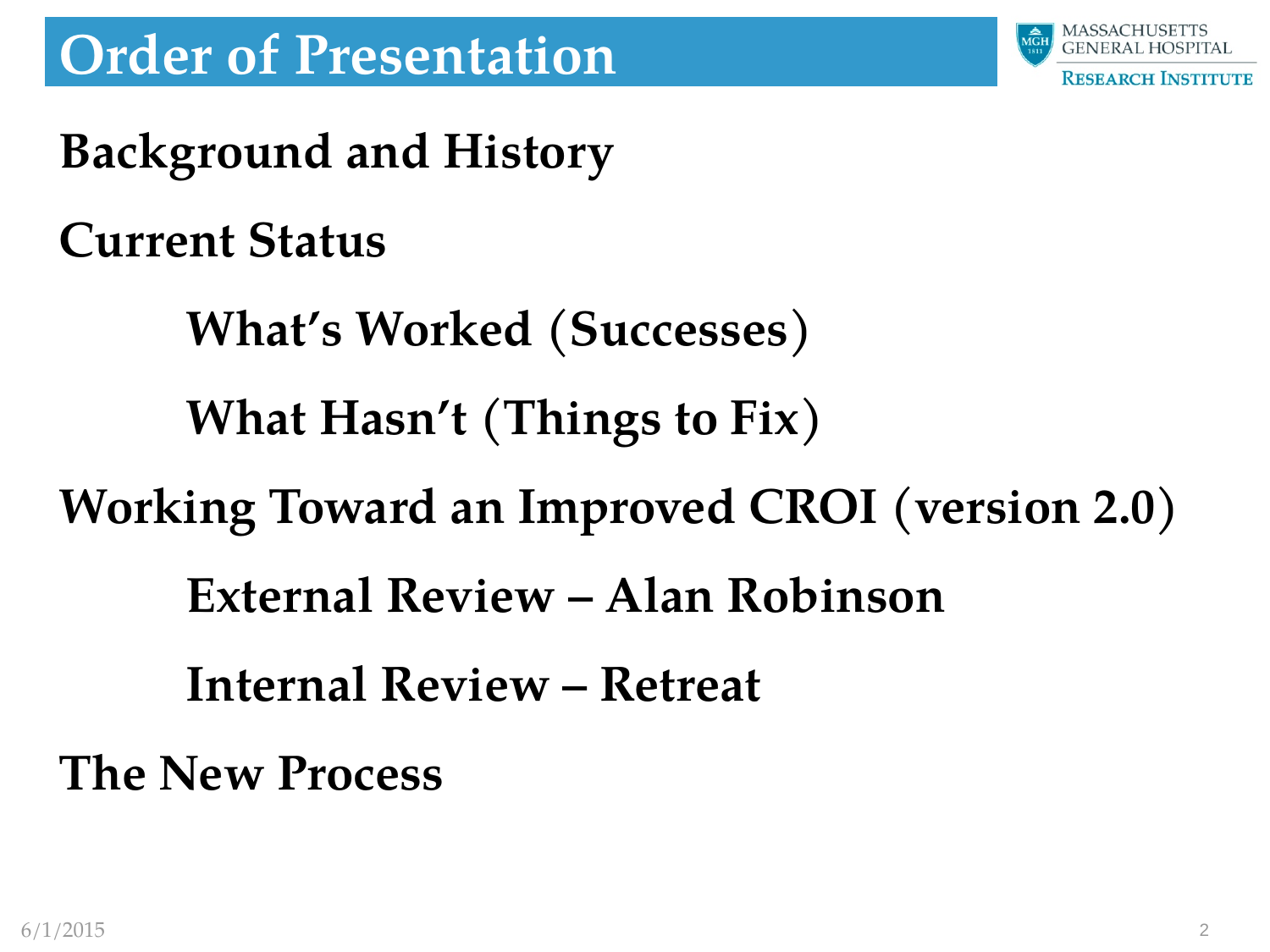

# Order of Presentation
Background and History
Current Status
	What’s Worked (Successes)
	What Hasn’t (Things to Fix)
Working Toward an Improved CROI (version 2.0)
	External Review – Alan Robinson
	Internal Review – Retreat
The New Process